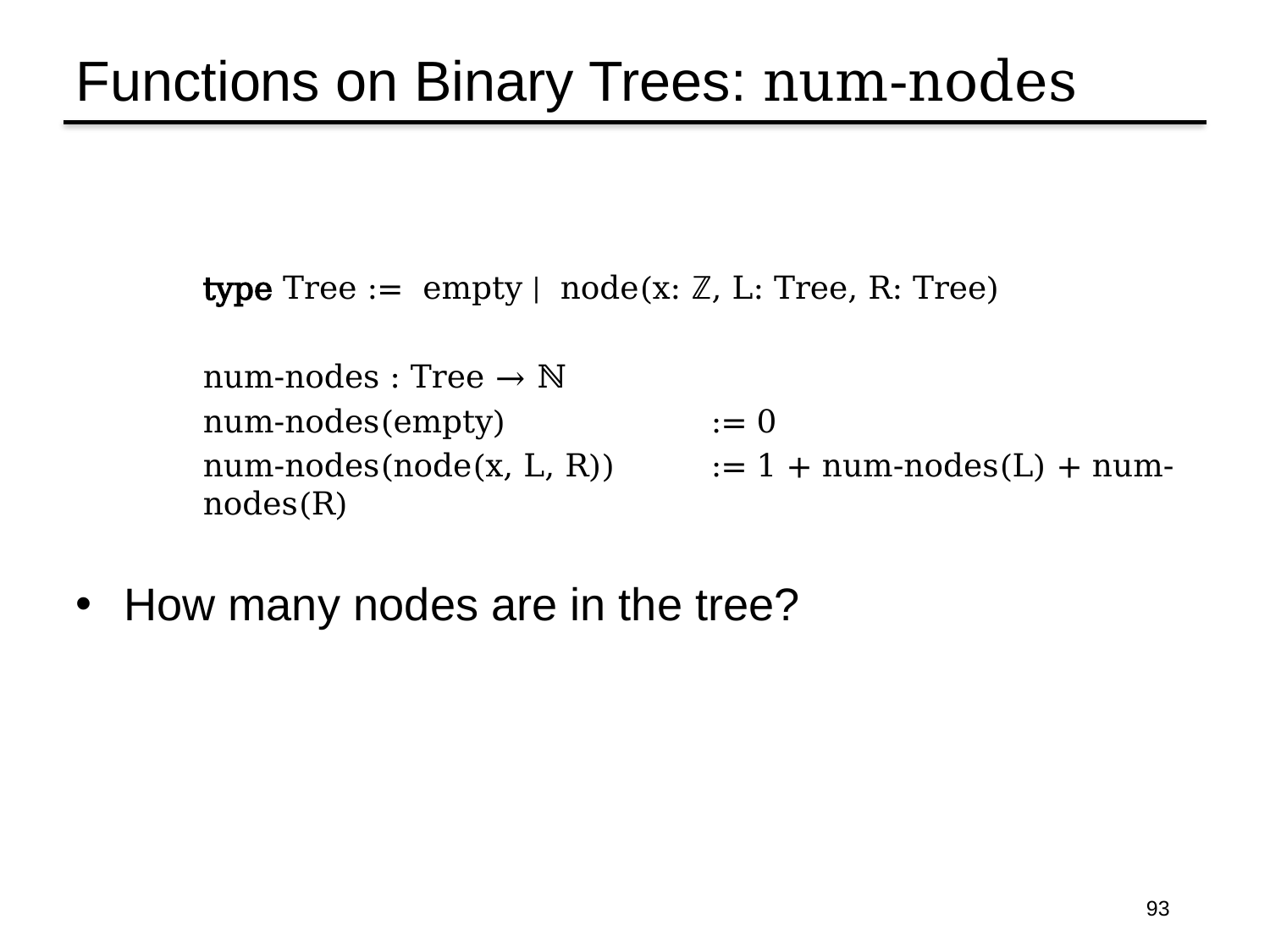

# Functions on Binary Trees: num-nodes

type Tree :=  empty |  node(x: ℤ, L: Tree, R: Tree)

num-nodes : Tree → ℕ
num-nodes(empty)		:= 0
num-nodes(node(x, L, R))	:= 1 + num-nodes(L) + num-nodes(R)

How many nodes are in the tree?

93